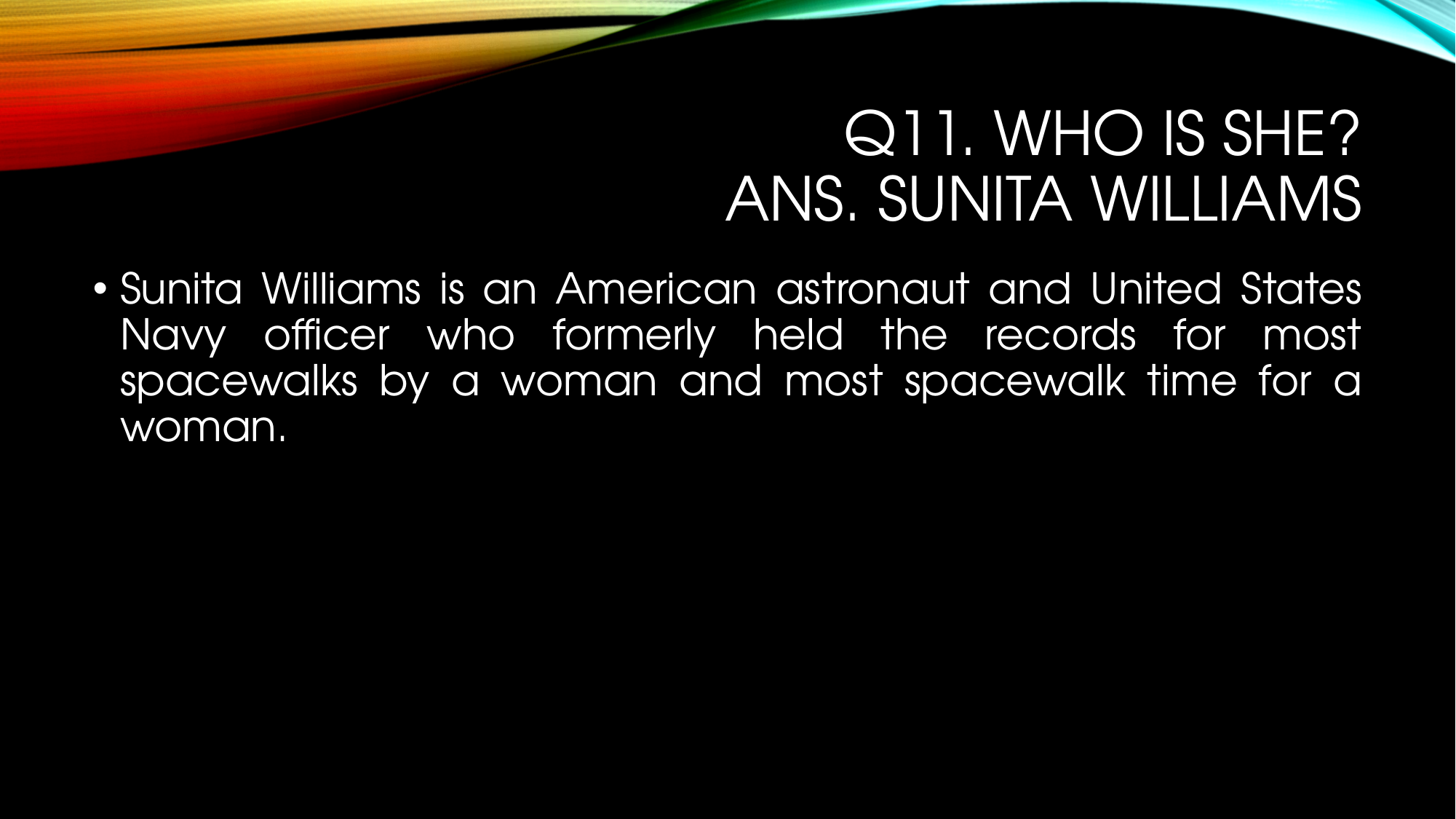

# Q11. WHO IS SHE? ANS. SUNITA WILLIAMS
Sunita Williams is an American astronaut and United States Navy officer who formerly held the records for most spacewalks by a woman and most spacewalk time for a woman.